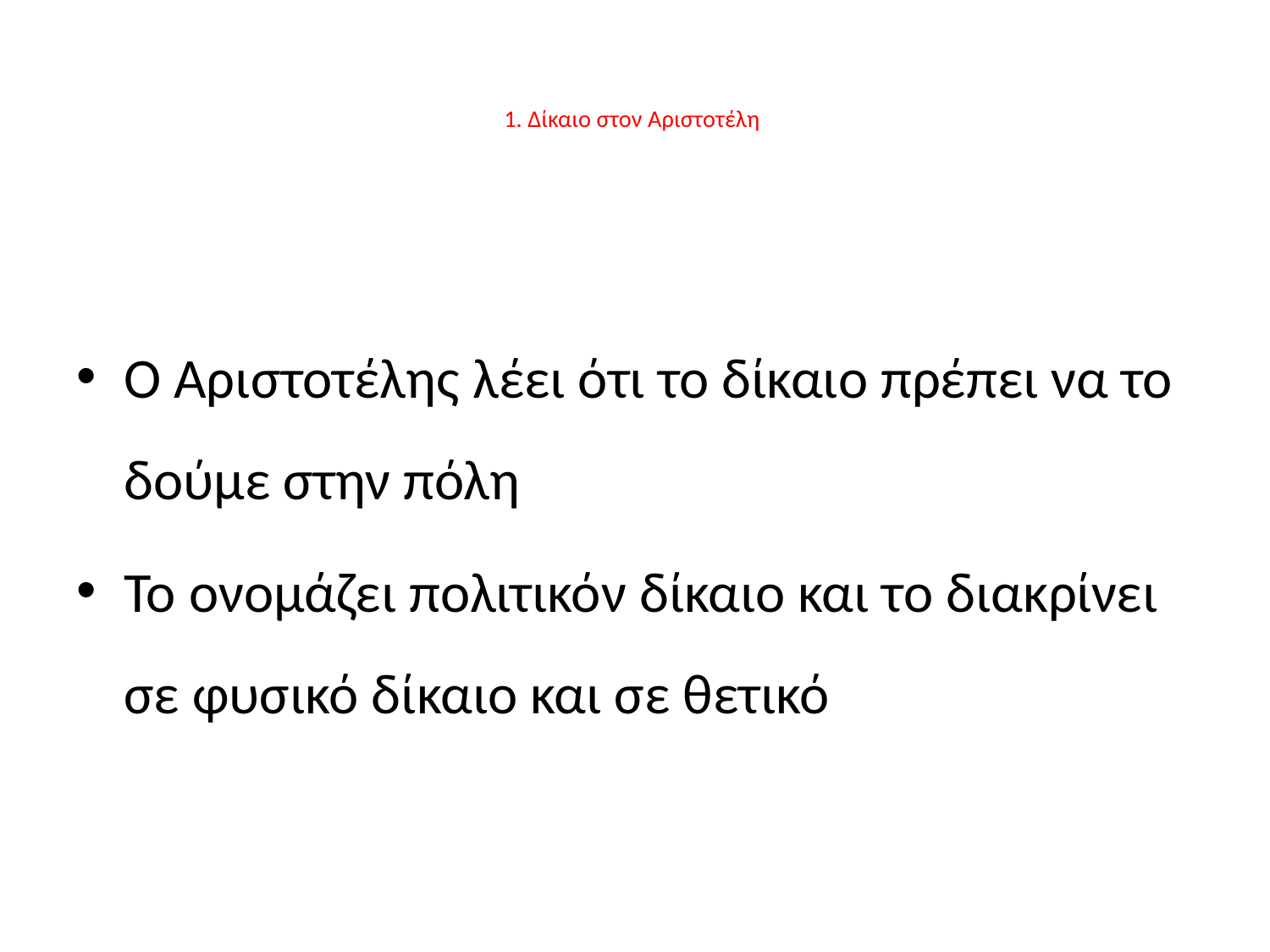

# 1. Δίκαιο στον Αριστοτέλη

Ο Αριστοτέλης λέει ότι το δίκαιο πρέπει να το δούμε στην πόλη
Το ονομάζει πολιτικόν δίκαιο και το διακρίνει σε φυσικό δίκαιο και σε θετικό